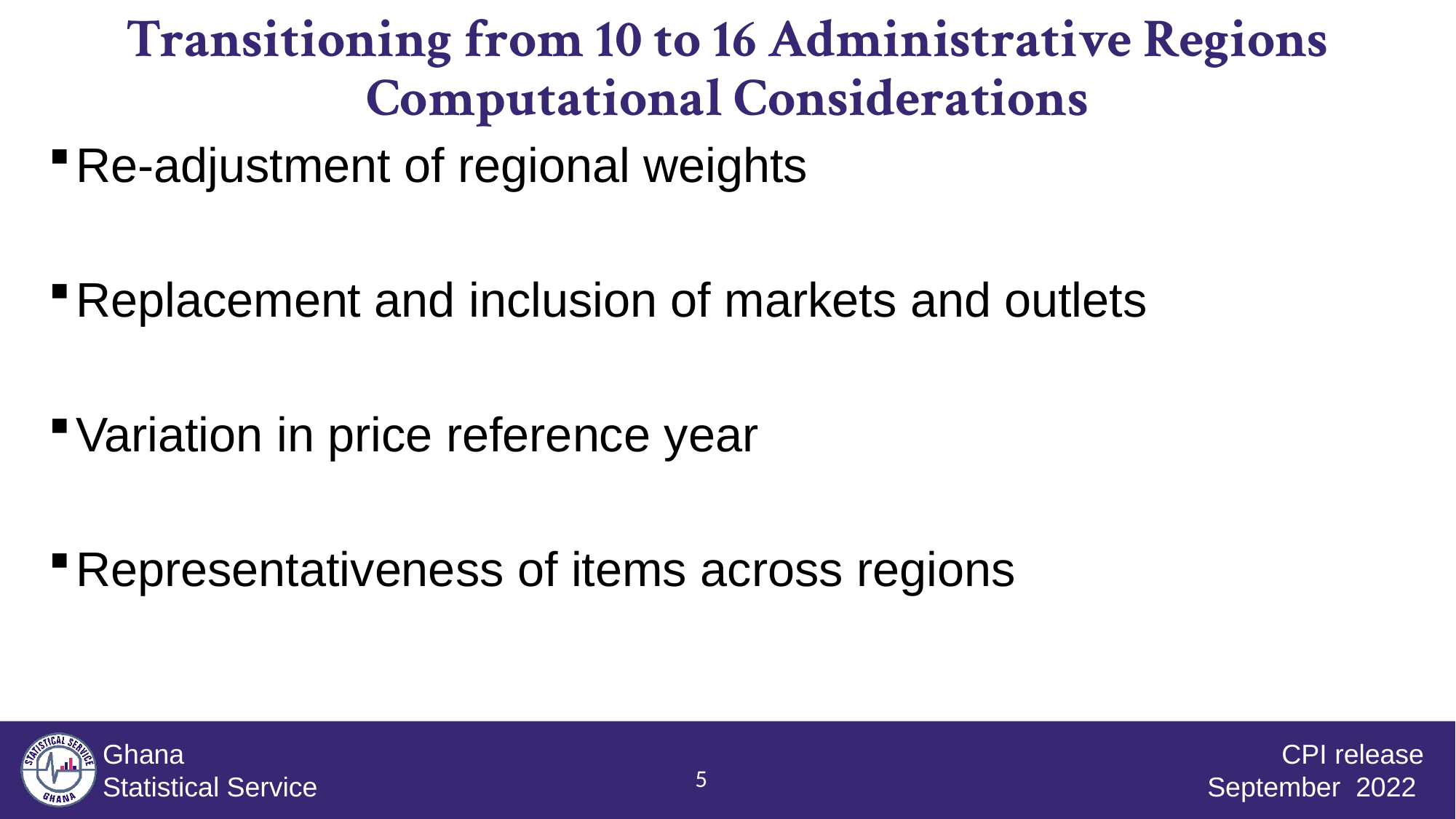

Transitioning from 10 to 16 Administrative Regions
Computational Considerations
Re-adjustment of regional weights

Replacement and inclusion of markets and outlets

Variation in price reference year

Representativeness of items across regions

5